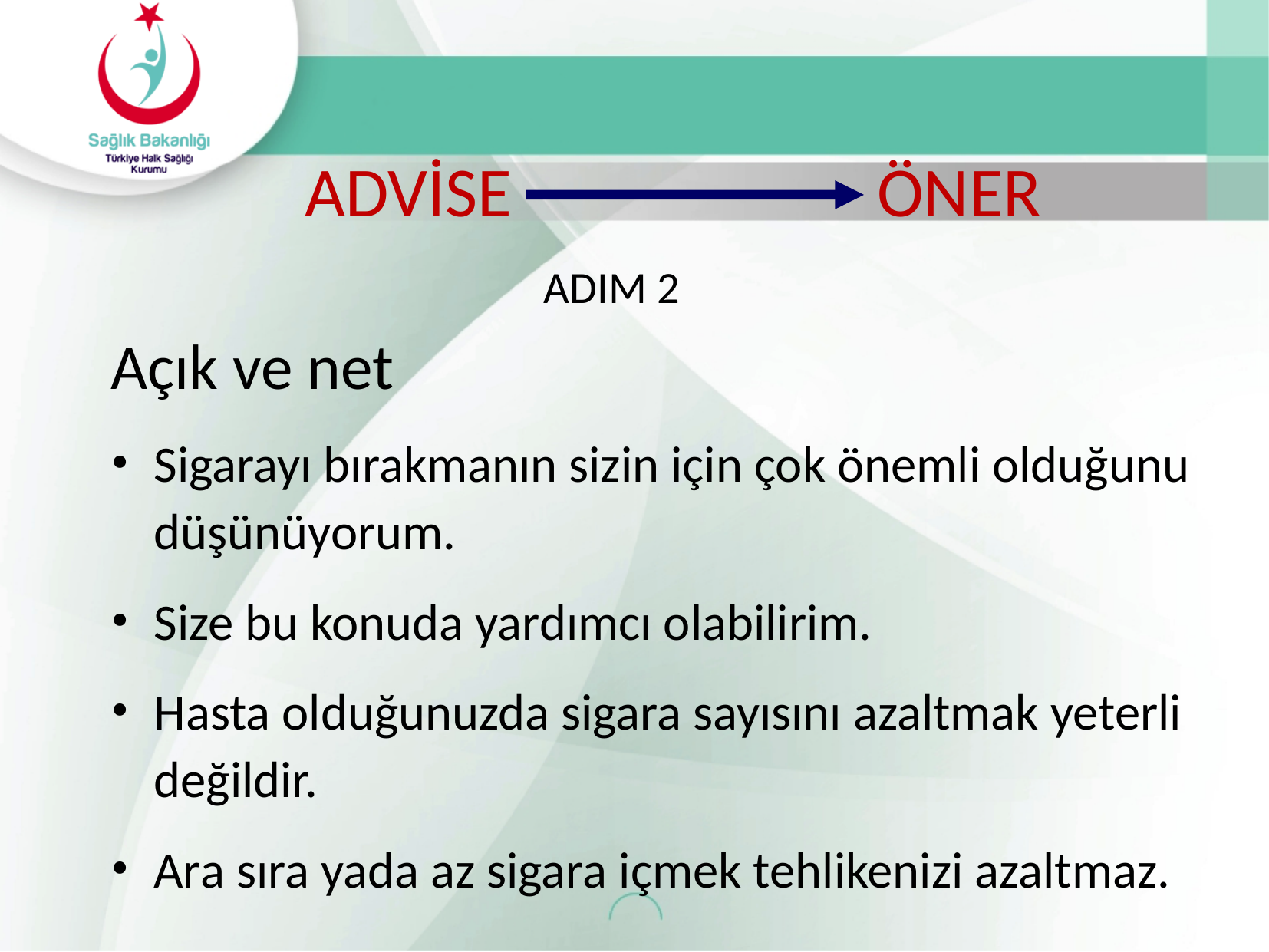

# ADVİSE                       ÖNER ADIM 2

Açık ve net
Sigarayı bırakmanın sizin için çok önemli olduğunu düşünüyorum.
Size bu konuda yardımcı olabilirim.
Hasta olduğunuzda sigara sayısını azaltmak yeterli değildir.
Ara sıra yada az sigara içmek tehlikenizi azaltmaz.